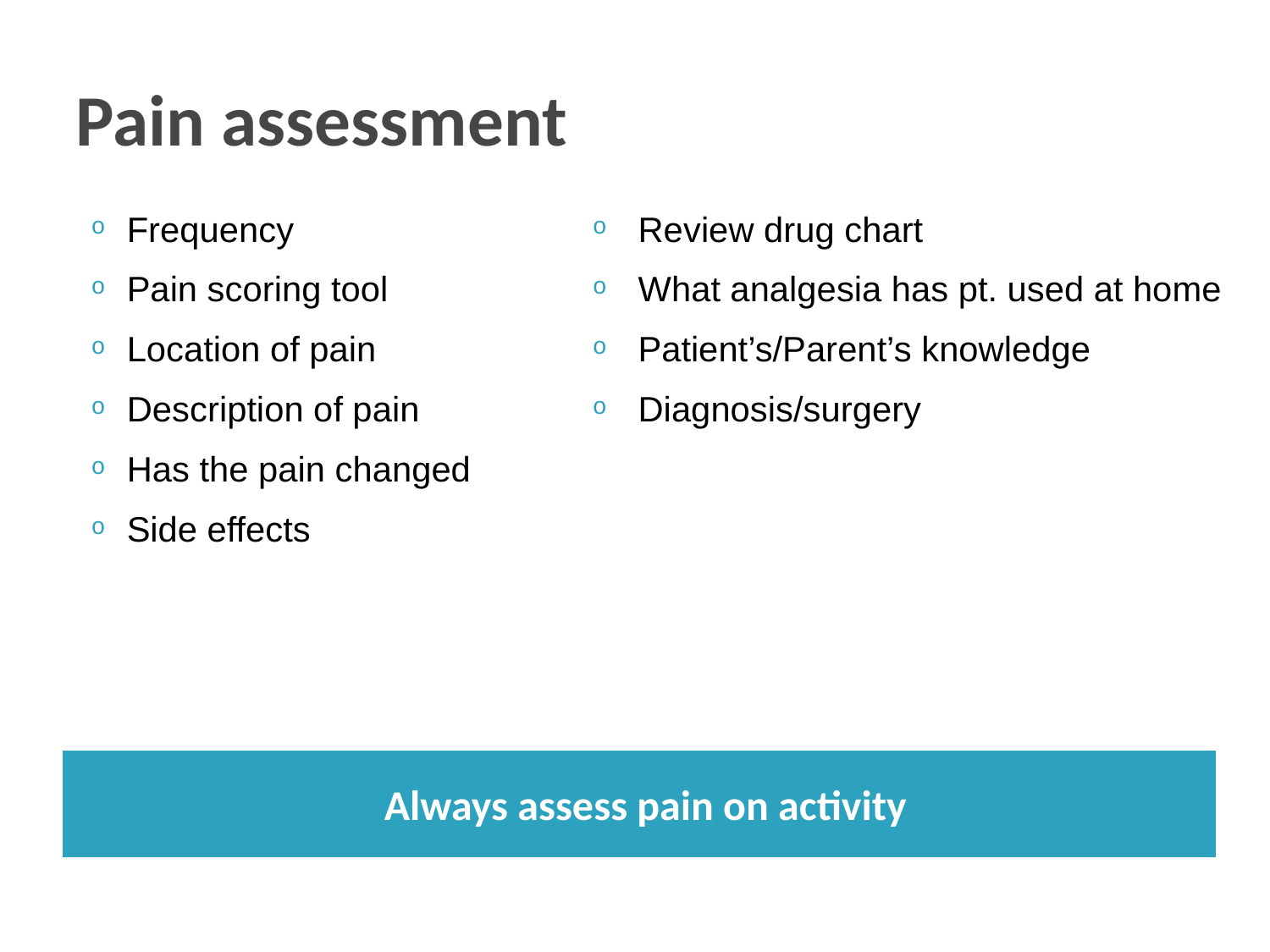

# Pain assessment
Frequency
Pain scoring tool
Location of pain
Description of pain
Has the pain changed
Side effects
 Review drug chart
 What analgesia has pt. used at home
 Patient’s/Parent’s knowledge
 Diagnosis/surgery
Always assess pain on activity